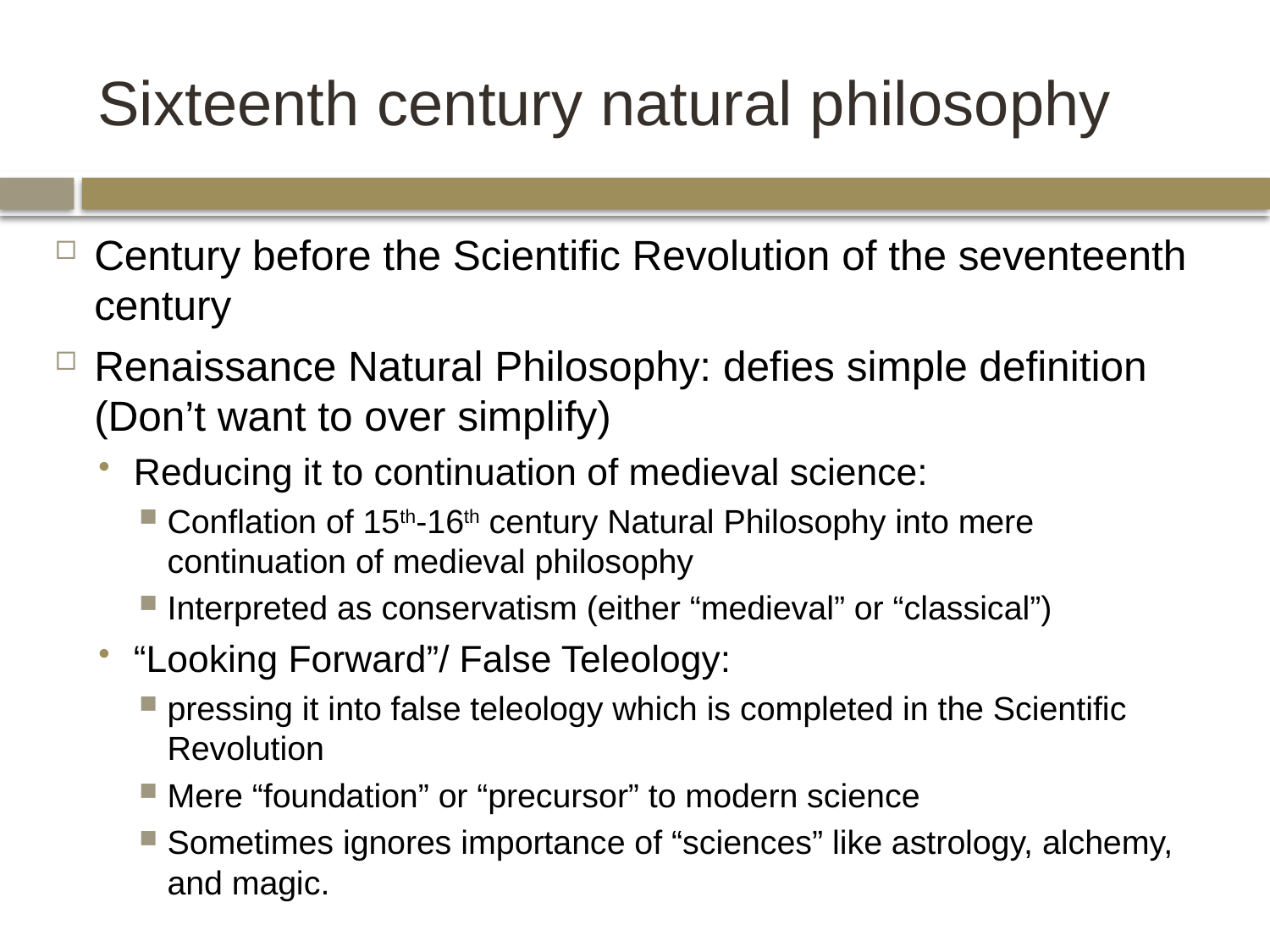

# Sixteenth century natural philosophy
Century before the Scientific Revolution of the seventeenth century
Renaissance Natural Philosophy: defies simple definition (Don’t want to over simplify)
Reducing it to continuation of medieval science:
Conflation of 15th-16th century Natural Philosophy into mere continuation of medieval philosophy
Interpreted as conservatism (either “medieval” or “classical”)
“Looking Forward”/ False Teleology:
pressing it into false teleology which is completed in the Scientific Revolution
Mere “foundation” or “precursor” to modern science
Sometimes ignores importance of “sciences” like astrology, alchemy, and magic.